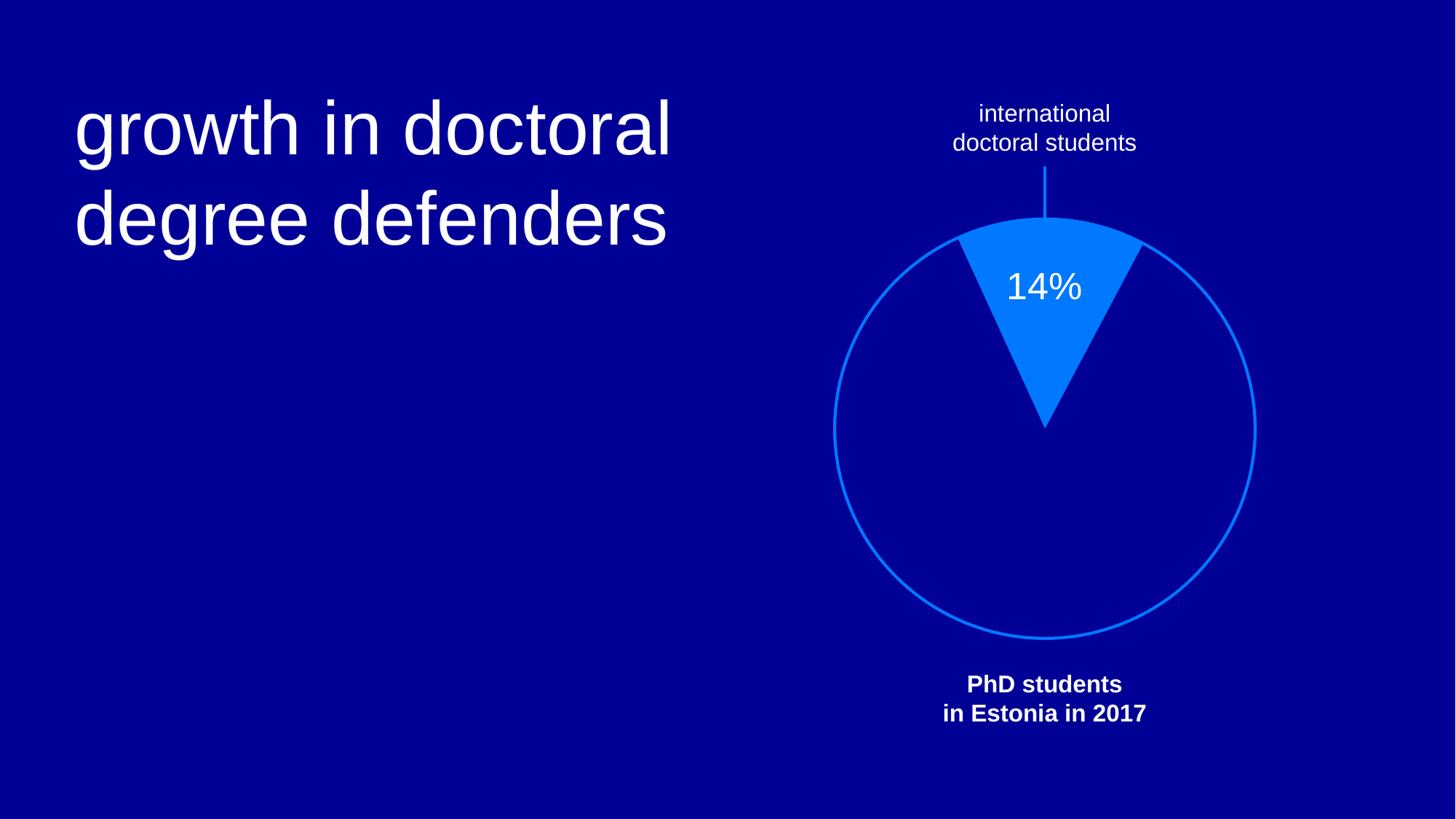

# growth in doctoral degree defenders
international
doctoral students

14%
PhD students
in Estonia in 2017